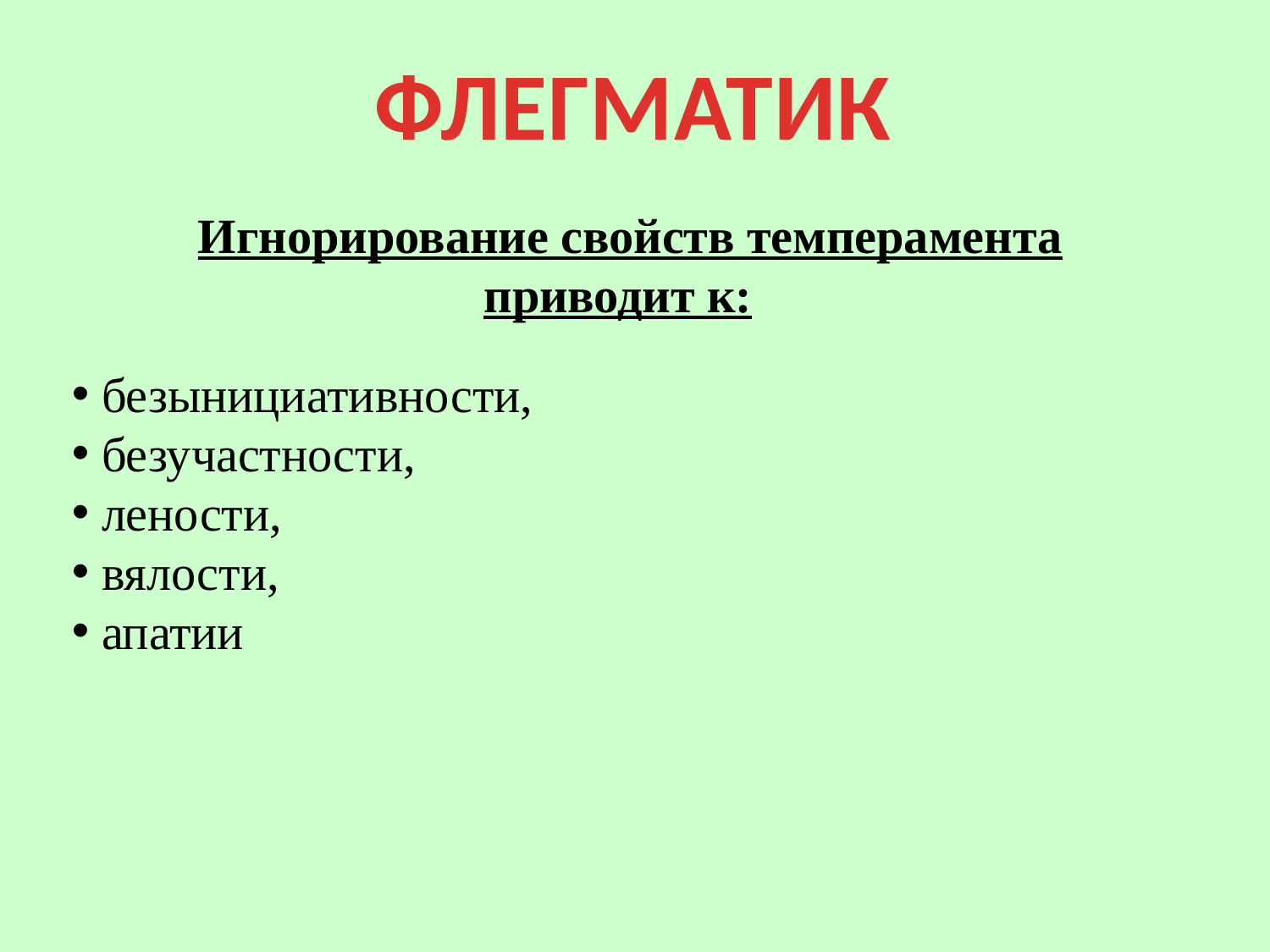

# ФЛЕГМАТИК
Игнорирование свойств темперамента приводит к:

 безынициативности,
 безучастности,
 лености,
 вялости,
 апатии